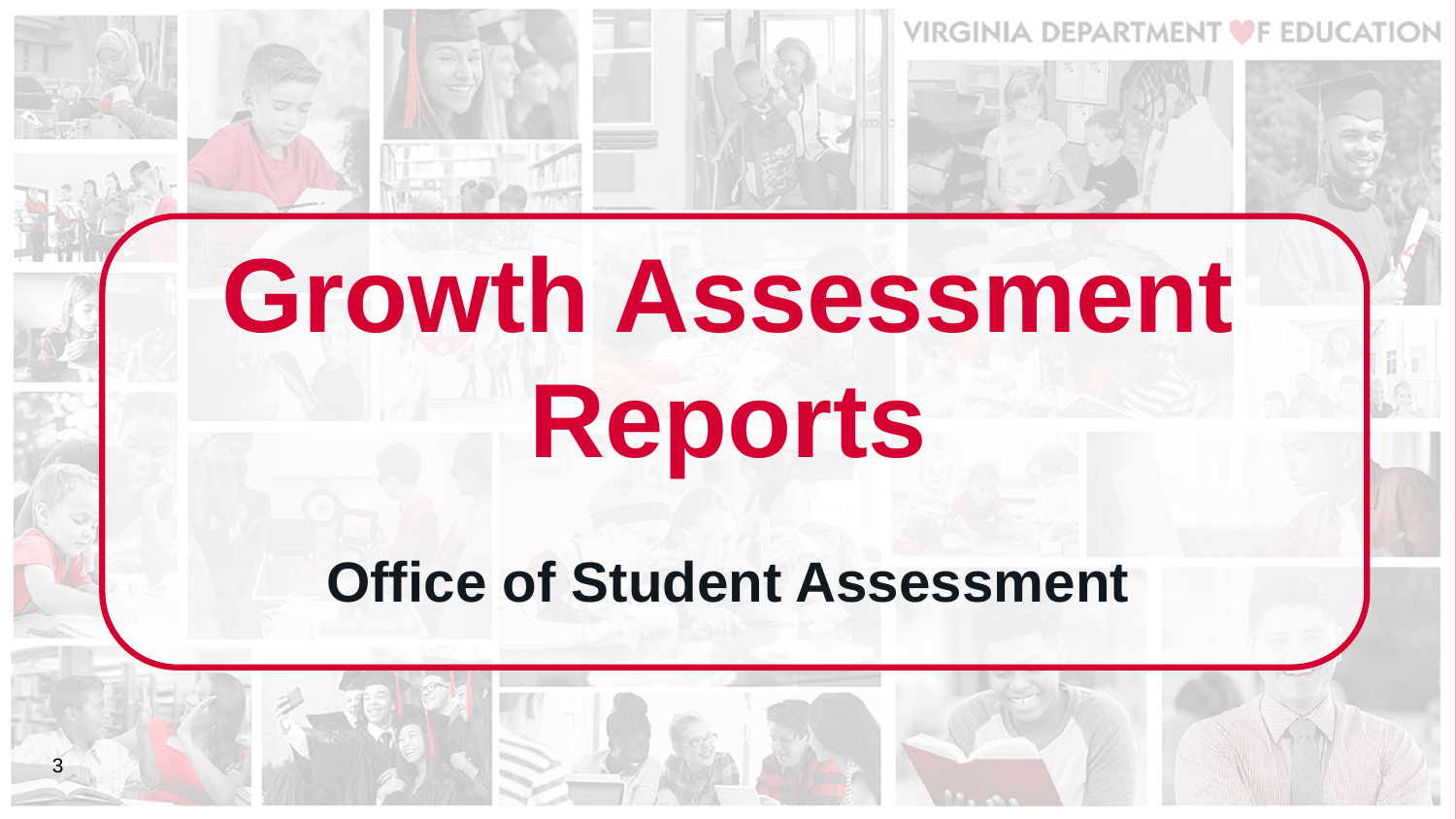

# Growth Assessment Reports
Office of Student Assessment
3